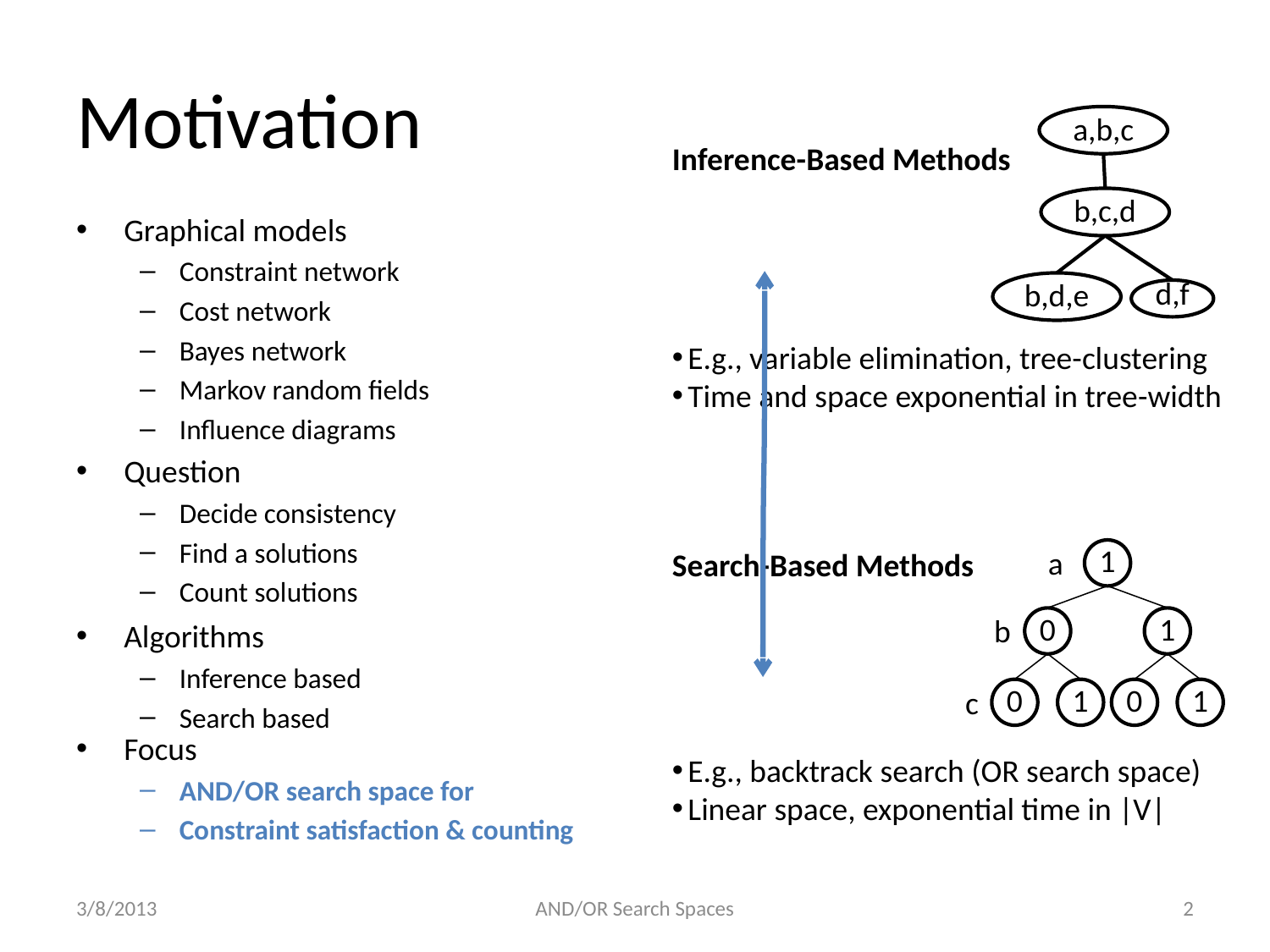

# Motivation
a,b,c
b,c,d
b,d,e
d,f
Inference-Based Methods
Graphical models
Constraint network
Cost network
Bayes network
Markov random fields
Influence diagrams
Question
Decide consistency
Find a solutions
Count solutions
E.g., variable elimination, tree-clustering
Time and space exponential in tree-width
a
1
b
0
1
c
0
1
0
1
Search-Based Methods
Algorithms
Inference based
Search based

E.g., backtrack search (OR search space)
Linear space, exponential time in |V|
Focus
AND/OR search space for
Constraint satisfaction & counting
3/8/2013
AND/OR Search Spaces
2